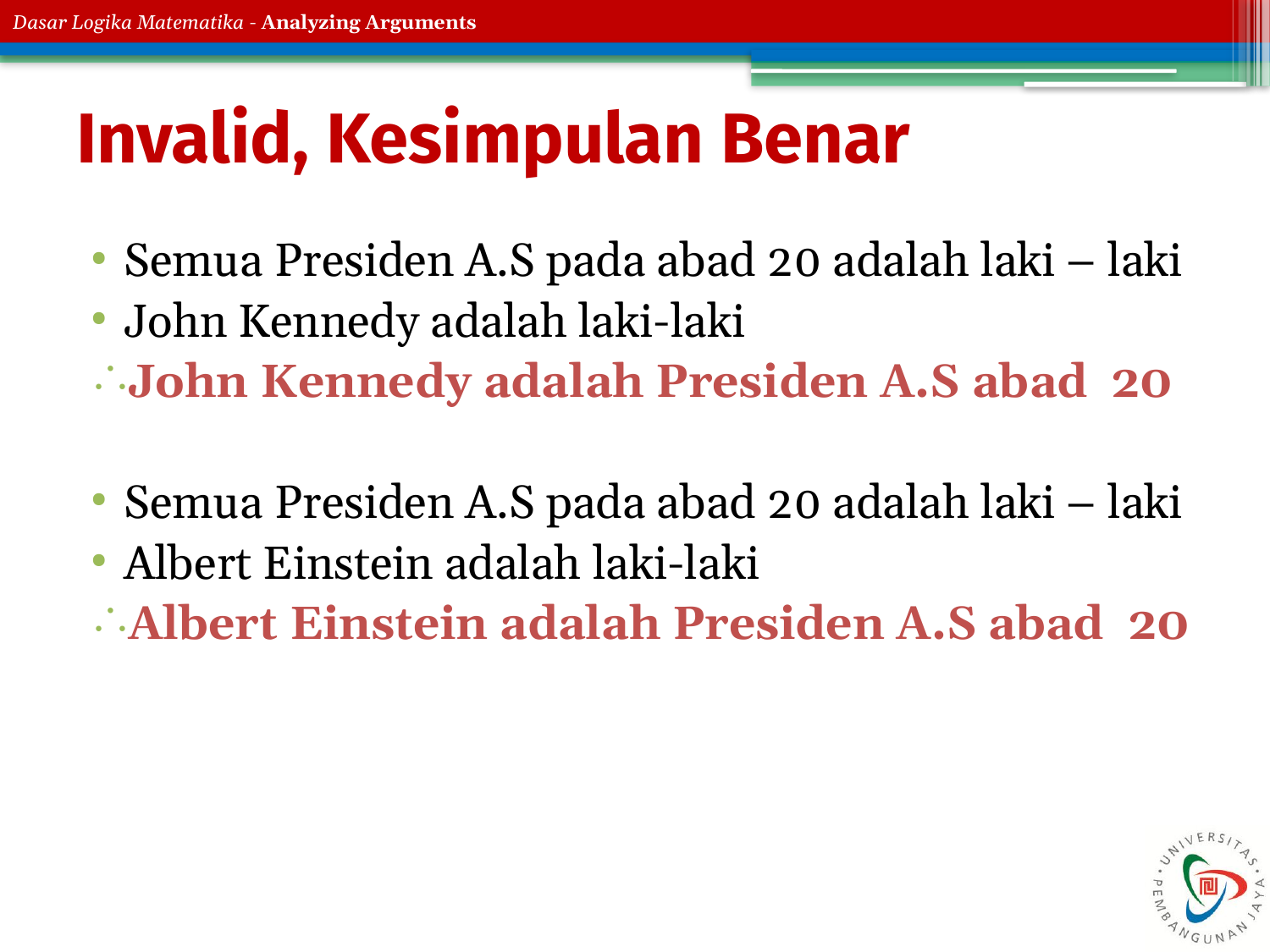

# Invalid, Kesimpulan Benar
Semua Presiden A.S pada abad 20 adalah laki – laki
John Kennedy adalah laki-laki
John Kennedy adalah Presiden A.S abad  20

Semua Presiden A.S pada abad 20 adalah laki – laki
Albert Einstein adalah laki-laki
Albert Einstein adalah Presiden A.S abad  20